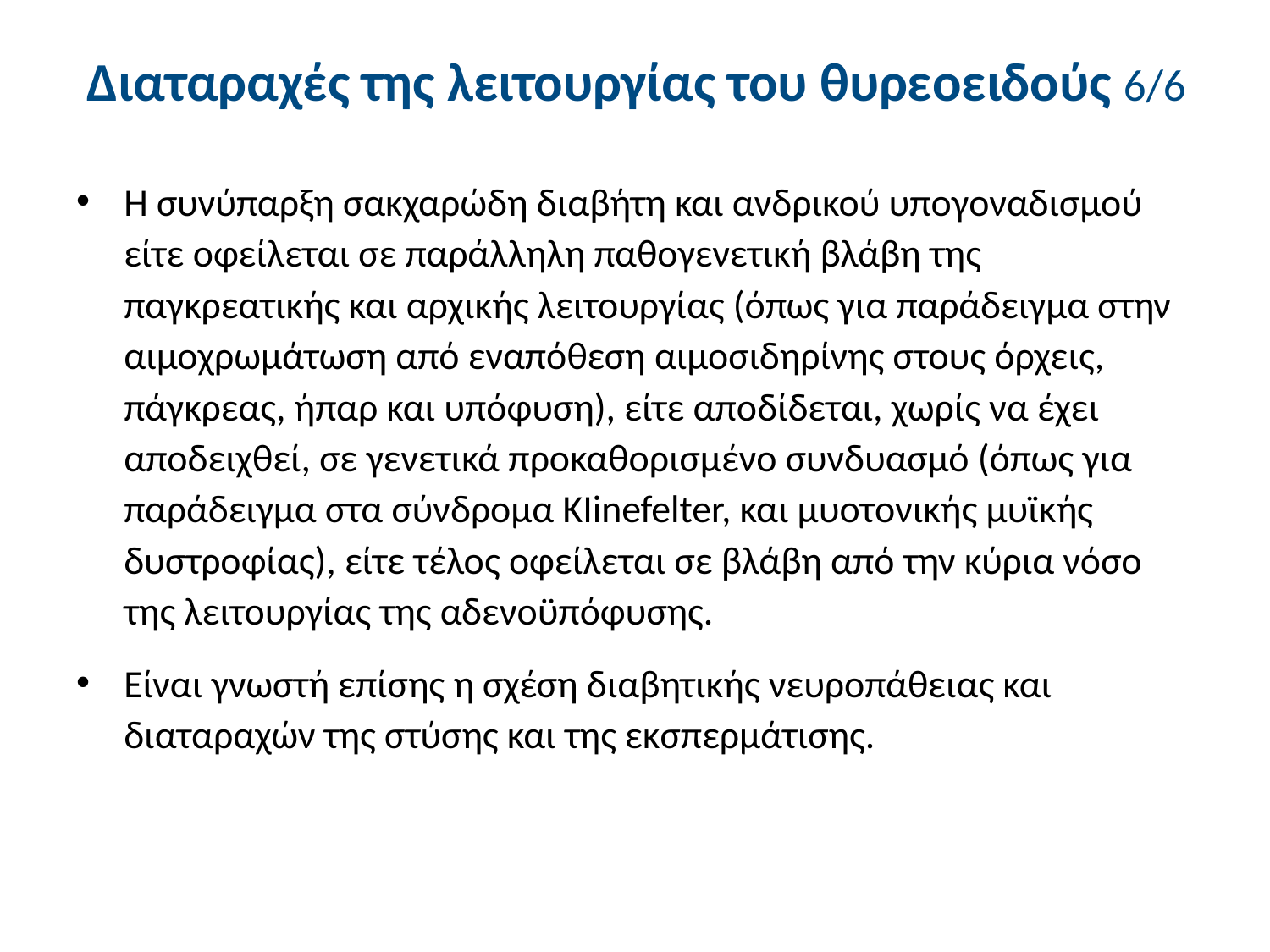

# Διαταραχές της λειτουργίας του θυρεοειδούς 6/6
Η συνύπαρξη σακχαρώδη διαβήτη και ανδρικού υπογοναδισμού είτε οφείλεται σε παράλληλη παθογενετική βλάβη της παγκρεατικής και αρχικής λειτουργίας (όπως για παράδειγμα στην αιμοχρωμάτωση από εναπόθεση αιμοσιδηρίνης στους όρχεις, πάγκρεας, ήπαρ και υπόφυση), είτε αποδίδεται, χωρίς να έχει αποδειχθεί, σε γενετικά προκαθορισμένο συνδυασμό (όπως για παράδειγμα στα σύνδρομα ΚΙinefelter, και μυοτονικής μυϊκής δυστροφίας), είτε τέλος οφείλεται σε βλάβη από την κύρια νόσο της λειτουργίας της αδενοϋπόφυσης.
Είναι γνωστή επίσης η σχέση διαβητικής νευροπάθειας και διαταραχών της στύσης και της εκσπερμάτισης.